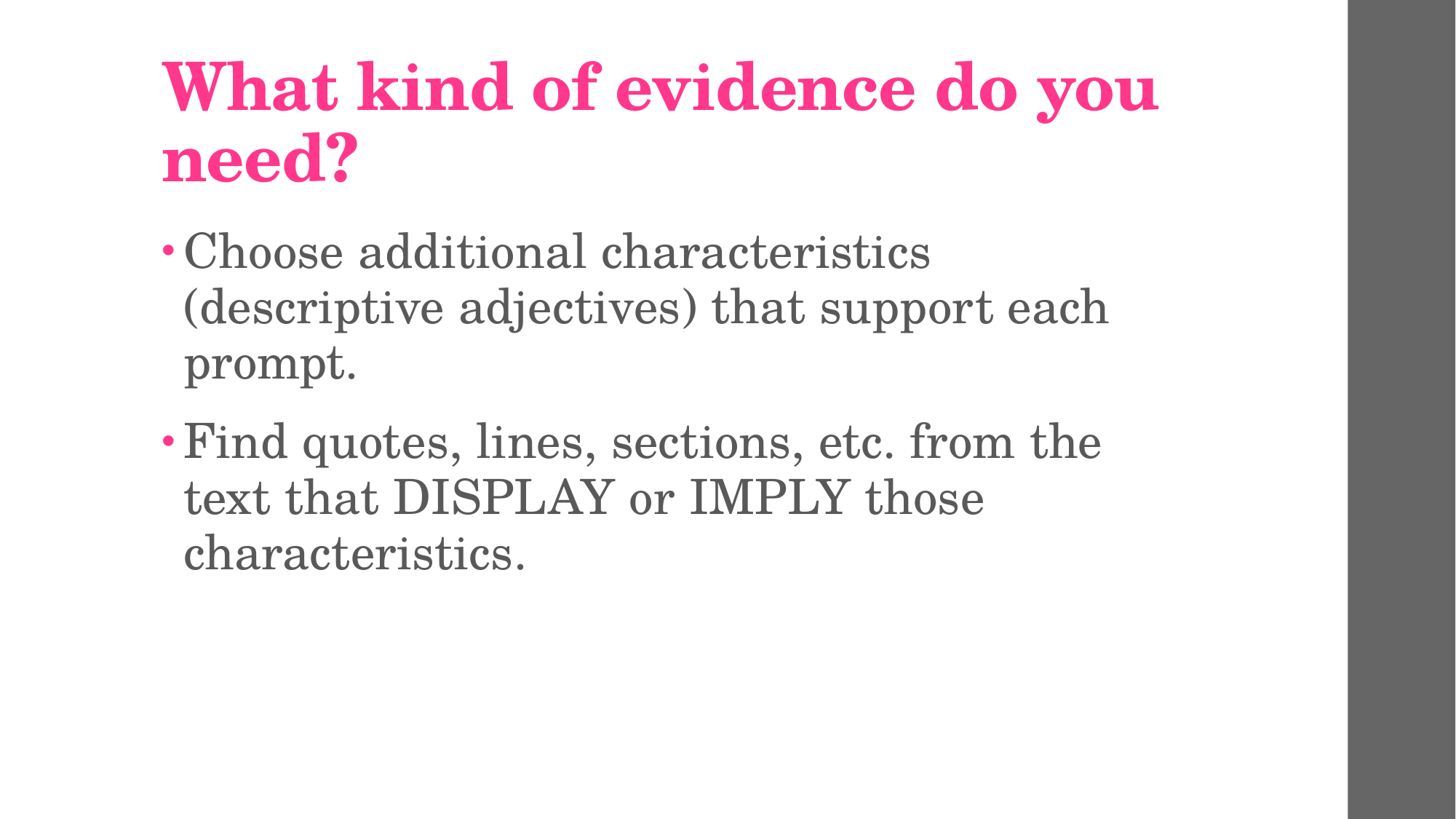

# What kind of evidence do you need?
Choose additional characteristics (descriptive adjectives) that support each prompt.
Find quotes, lines, sections, etc. from the text that DISPLAY or IMPLY those characteristics.